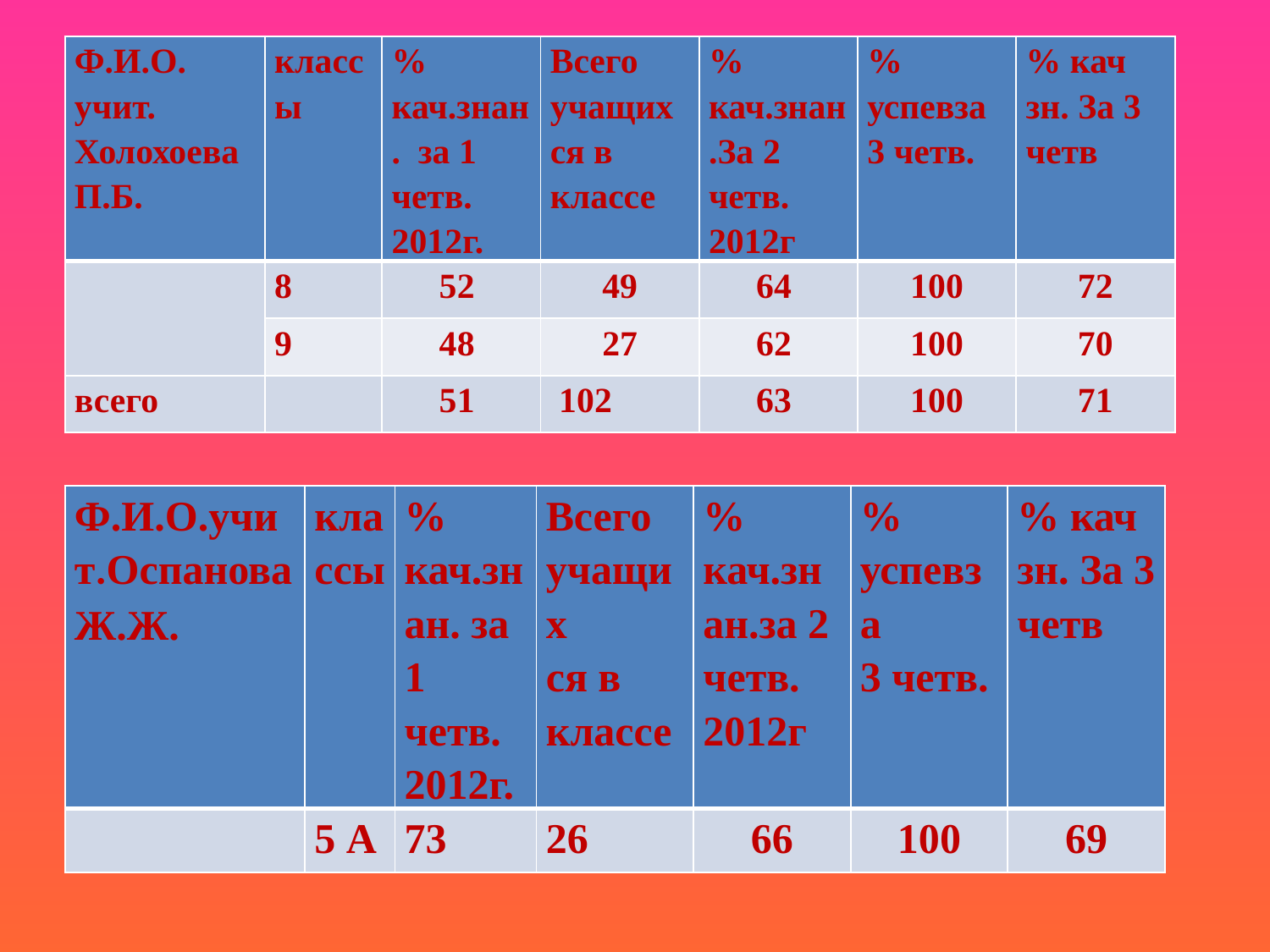

| Ф.И.О. учит. Холохоева П.Б. | классы | % кач.знан. за 1 четв. 2012г. | Всего учащих ся в классе | % кач.знан.За 2 четв. 2012г | % успевза 3 четв. | % кач зн. За 3 четв |
| --- | --- | --- | --- | --- | --- | --- |
|  | 8 | 52 | 49 | 64 | 100 | 72 |
|  | 9 | 48 | 27 | 62 | 100 | 70 |
| всего |  | 51 | 102 | 63 | 100 | 71 |
| Ф.И.О.учит.Оспанова Ж.Ж. | классы | % кач.знан. за 1 четв. 2012г. | Всего учащих ся в классе | % кач.знан.за 2 четв. 2012г | % успевза 3 четв. | % кач зн. За 3 четв |
| --- | --- | --- | --- | --- | --- | --- |
|  | 5 А | 73 | 26 | 66 | 100 | 69 |